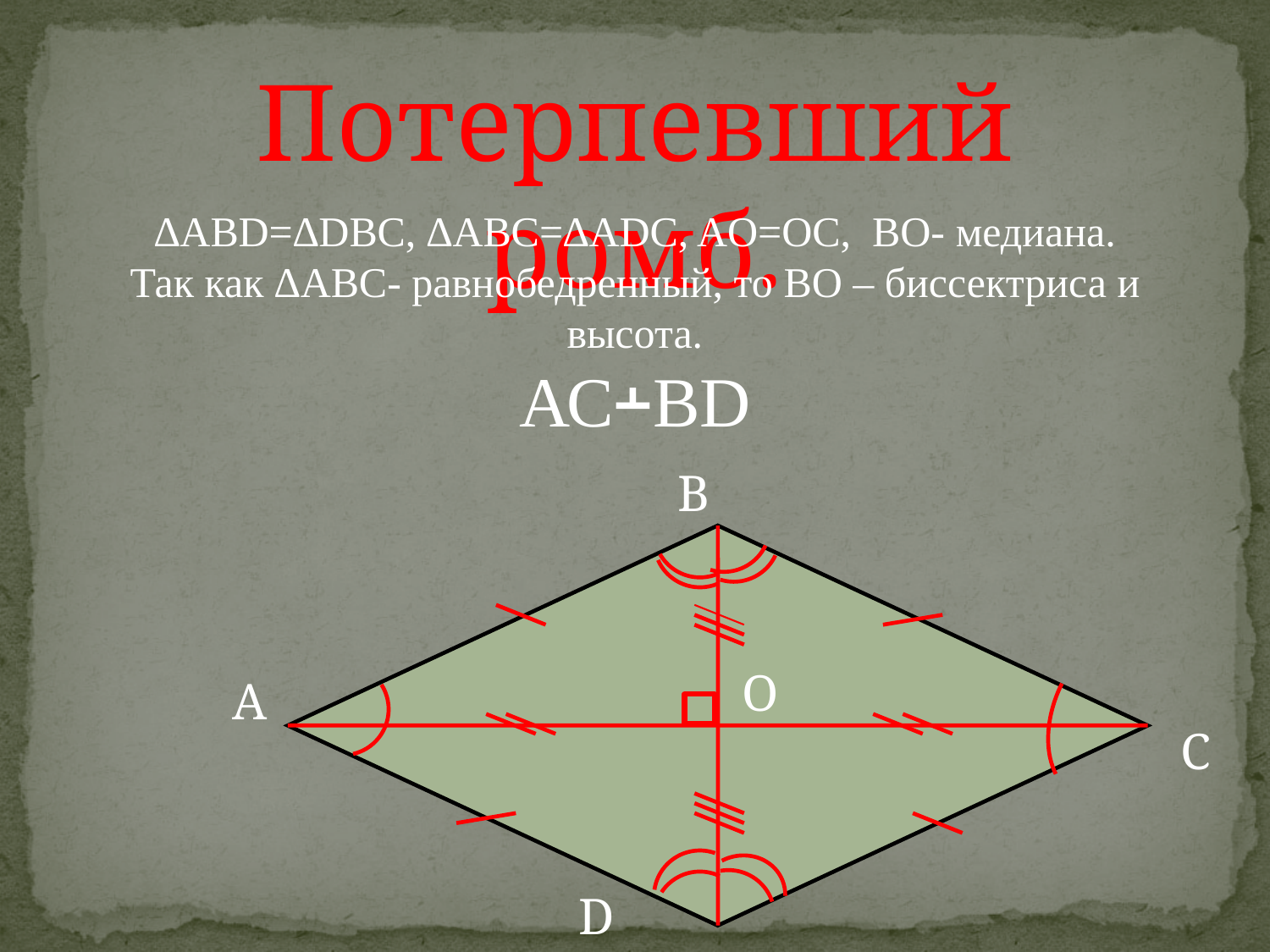

Потерпевший ромб.
∆ABD=∆DBC, ∆ABC=∆ADC, AO=OC,  BO- медиана.
Так как ∆ABC- равнобедренный, то BO – биссектриса и высота.
АС﬩BD
В

О

А

С

D